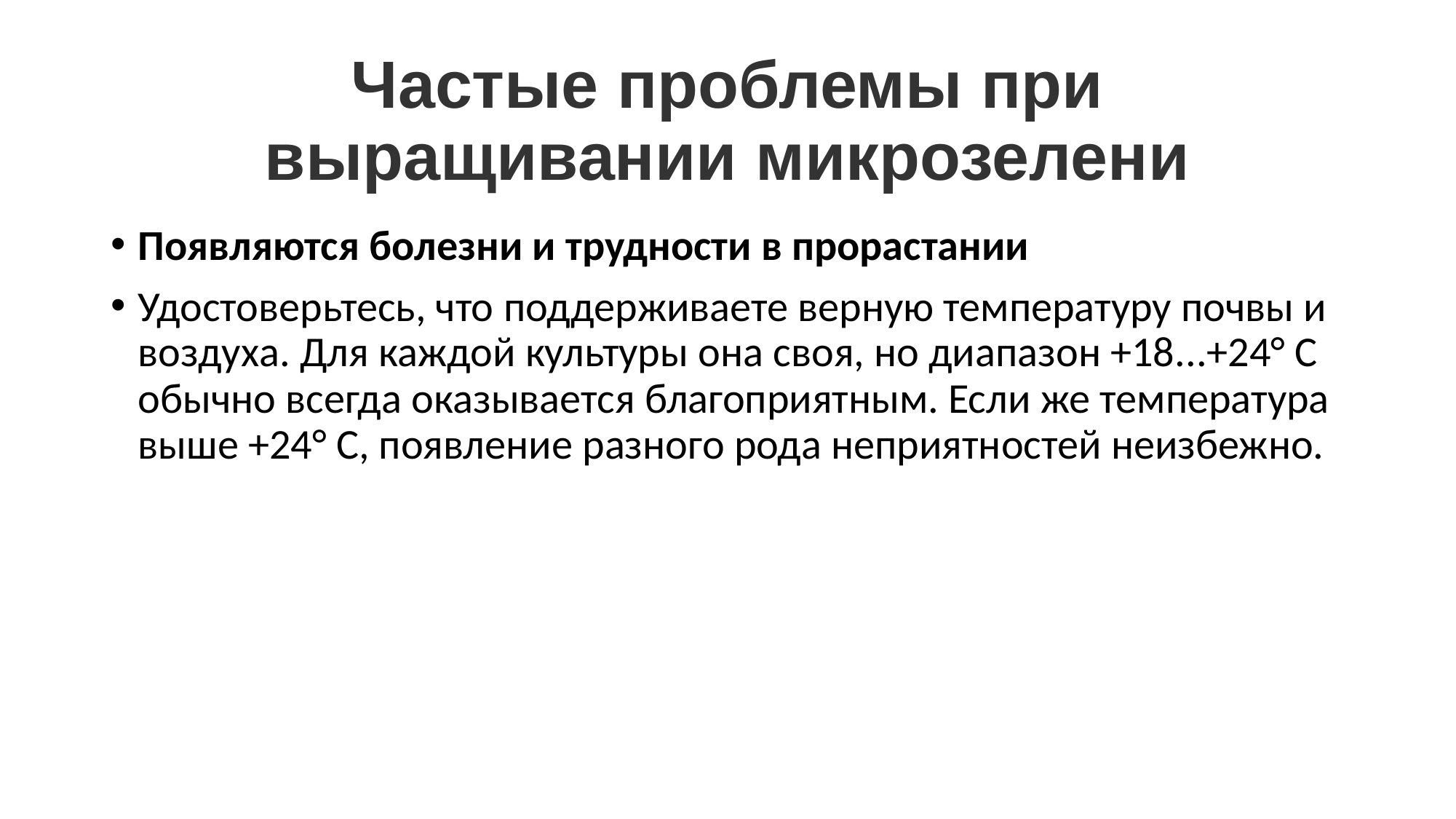

# Частые проблемы при выращивании микрозелени
Появляются болезни и трудности в прорастании
Удостоверьтесь, что поддерживаете верную температуру почвы и воздуха. Для каждой культуры она своя, но диапазон +18...+24° С обычно всегда оказывается благоприятным. Если же температура выше +24° С, появление разного рода неприятностей неизбежно.